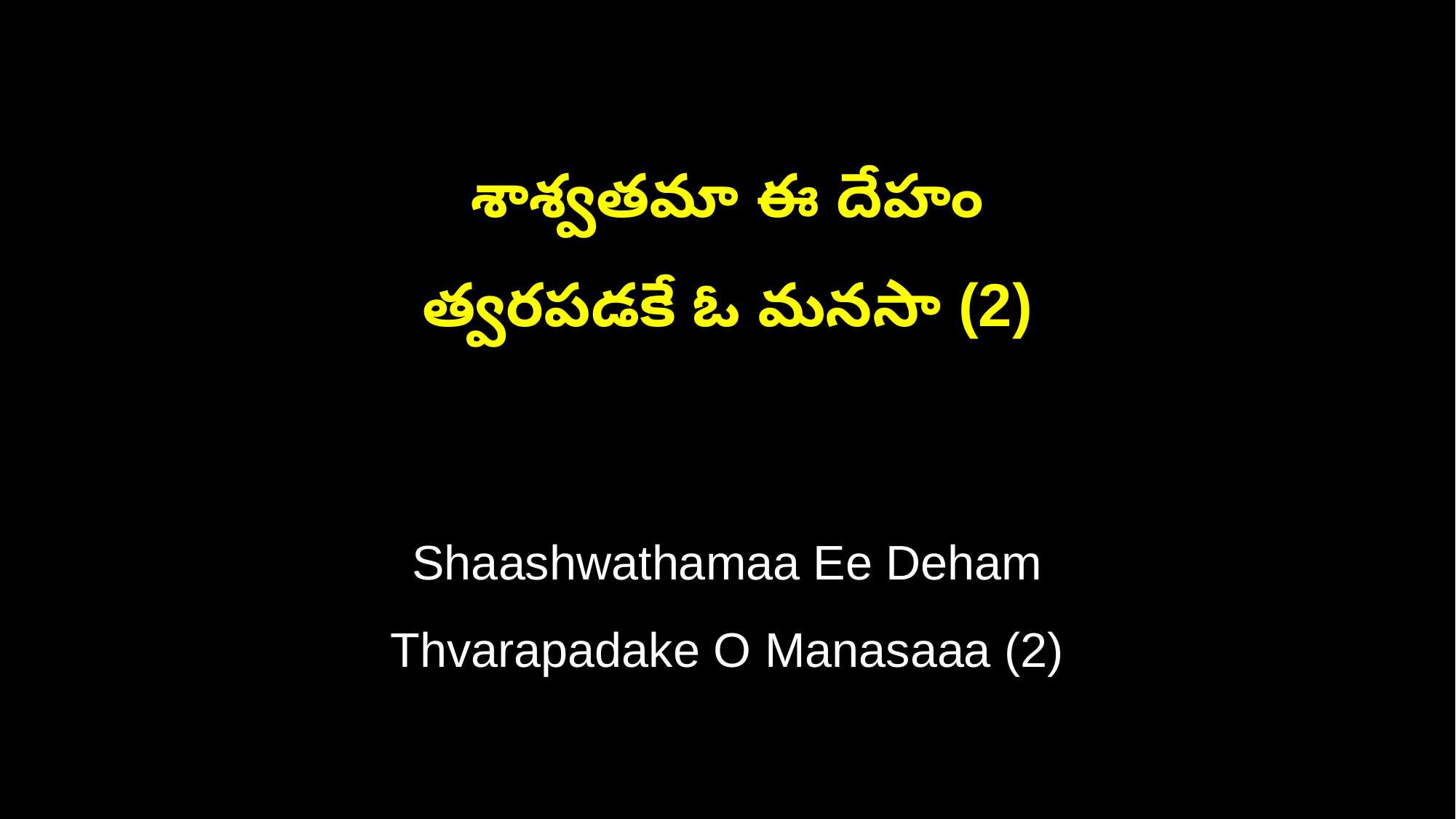

శాశ్వతమా ఈ దేహం
త్వరపడకే ఓ మనసా (2)
Shaashwathamaa Ee Deham
Thvarapadake O Manasaaa (2)